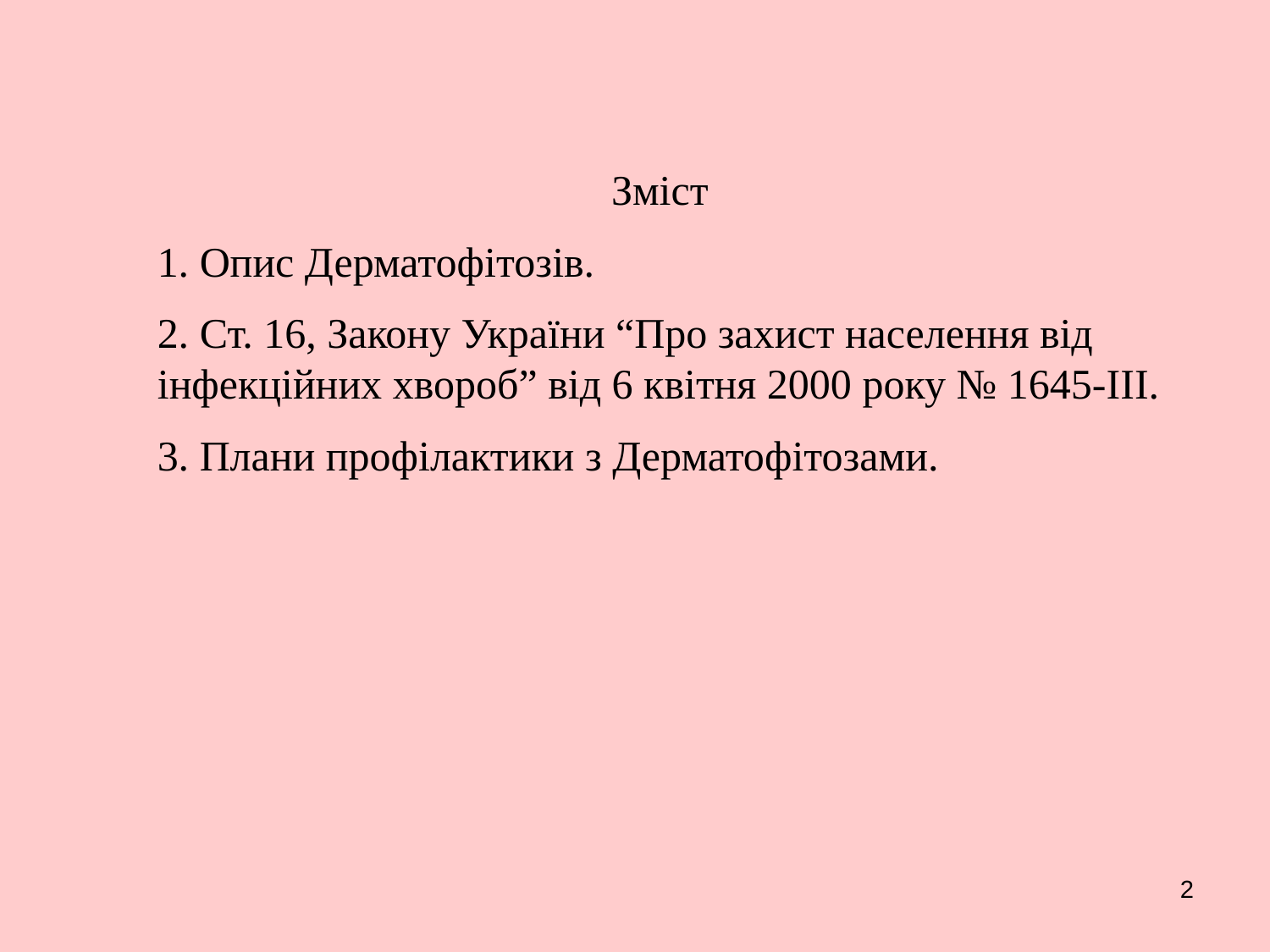

Зміст
1. Опис Дерматофітозів.
2. Ст. 16, Закону України “Про захист населення від інфекційних хвороб” від 6 квітня 2000 року № 1645-III.
3. Плани профілактики з Дерматофітозами.

2